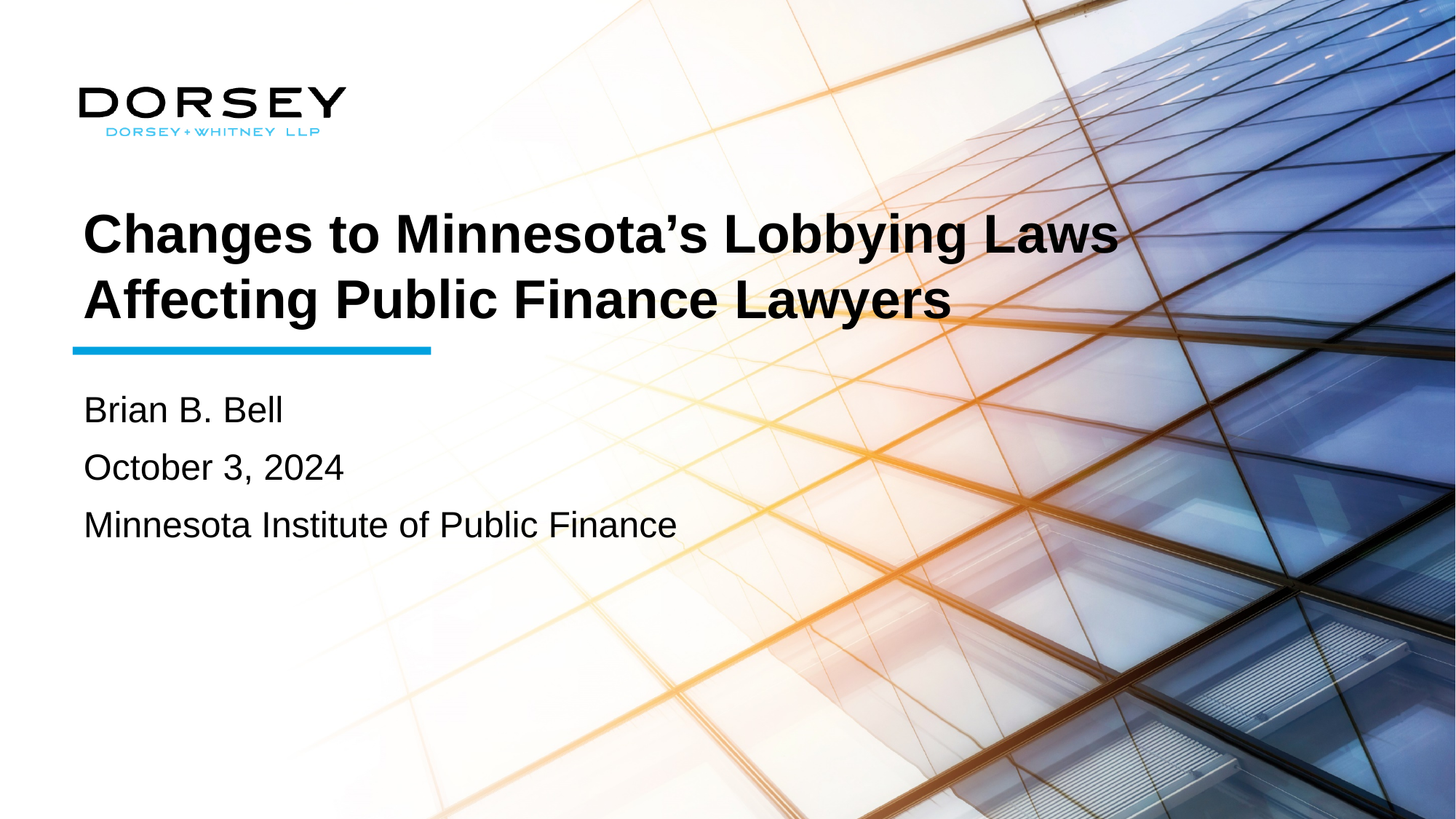

# Changes to Minnesota’s Lobbying Laws Affecting Public Finance Lawyers

Brian B. Bell
October 3, 2024
Minnesota Institute of Public Finance